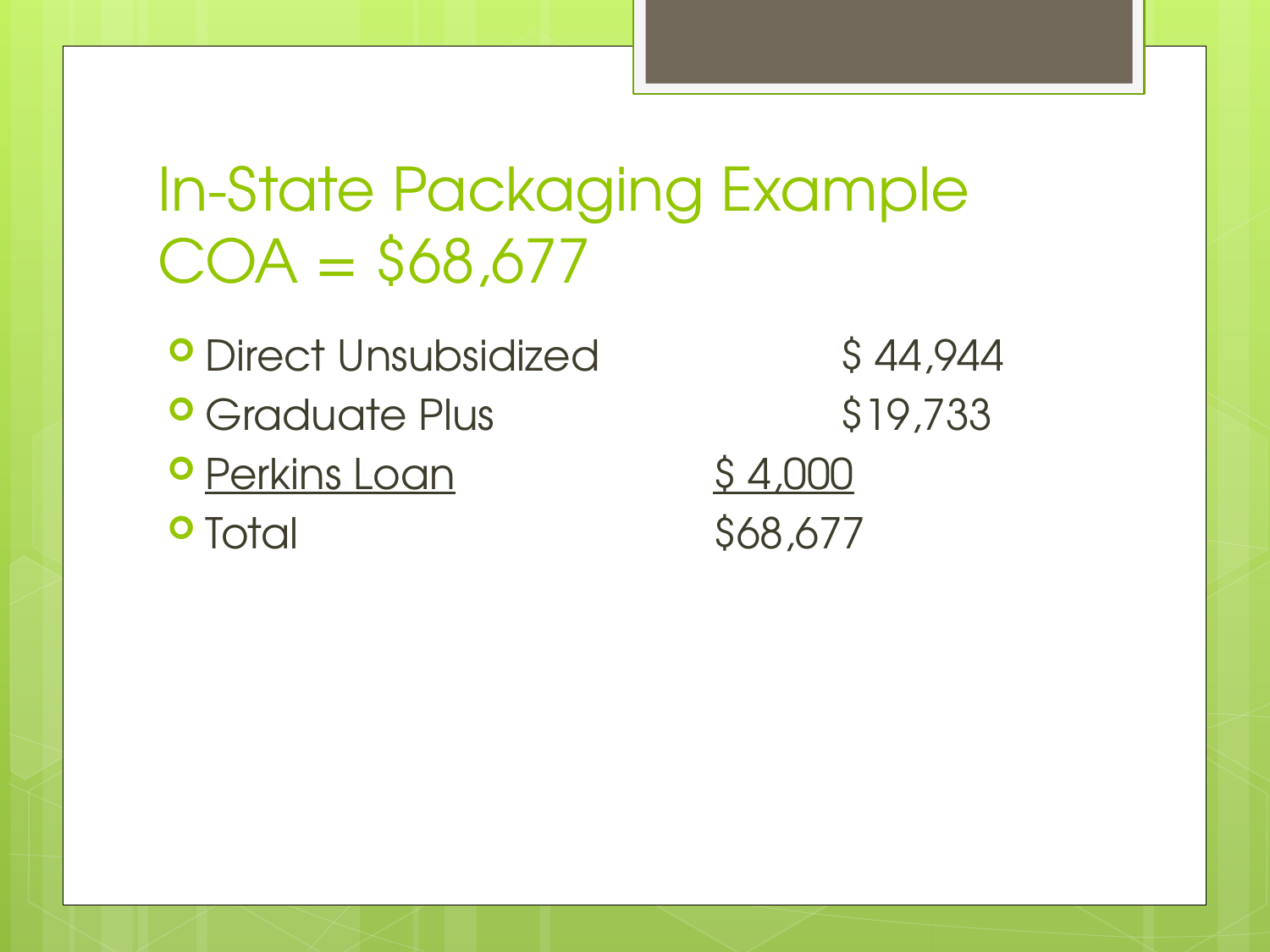

# In-State Packaging Example COA = $68,677
Direct Unsubsidized		$ 44,944
Graduate Plus			$19,733
Perkins Loan			$ 4,000
Total				$68,677